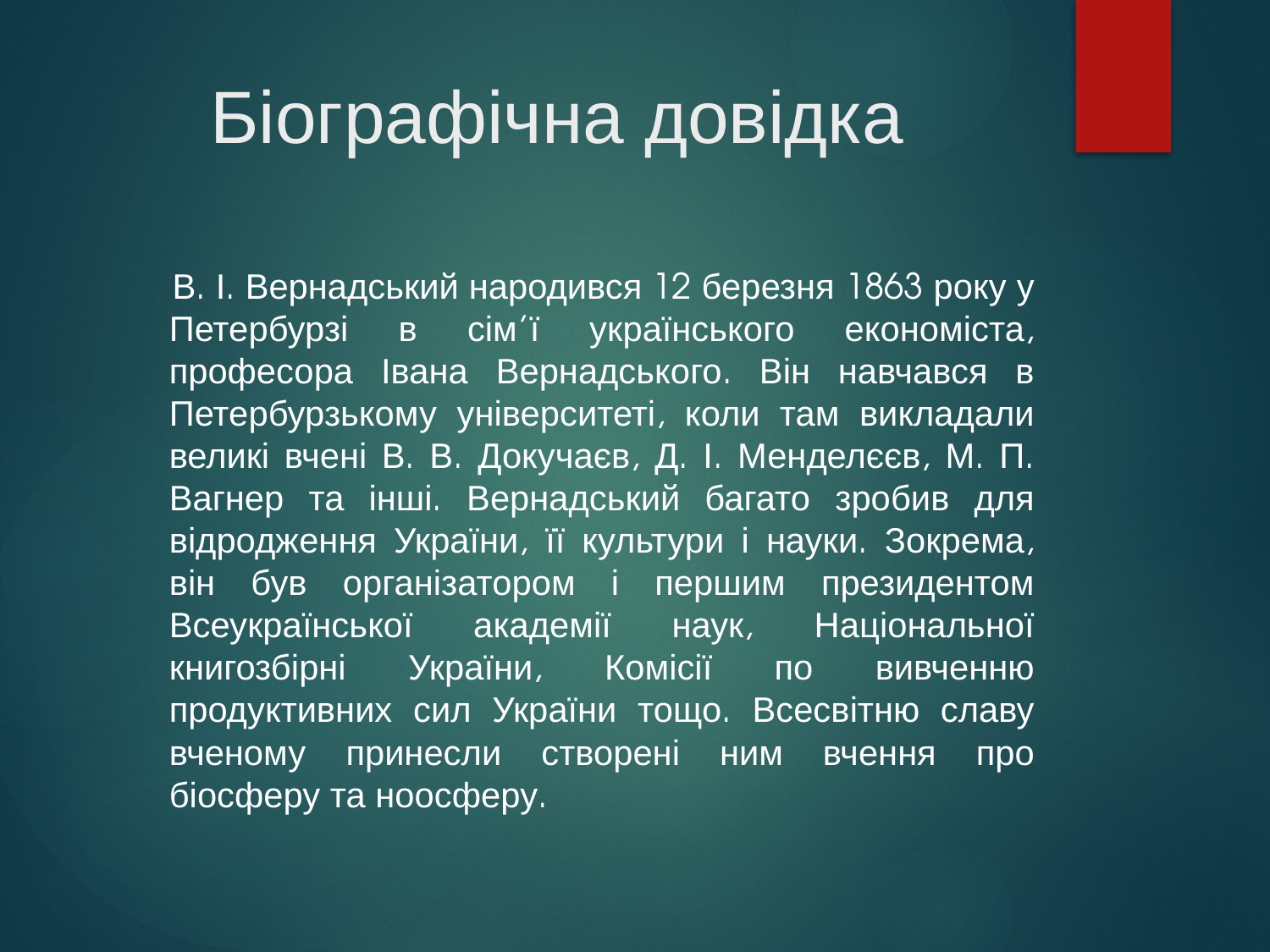

# Біографічна довідка
     В. І. Вернадський народився 12 березня 1863 року у Петербурзі в сім’ї українського економіста, професора Івана Вернадського. Він навчався в Петербурзькому університеті, коли там викладали великі вчені В. В. Докучаєв, Д. І. Менделєєв, М. П. Вагнер та інші. Вернадський багато зробив для відродження України, її культури і науки. Зокрема, він був організатором і першим президентом Всеукраїнської академії наук, Національної книгозбірні України, Комісії по вивченню продуктивних сил України тощо. Всесвітню славу вченому принесли створені ним вчення про біосферу та ноосферу.